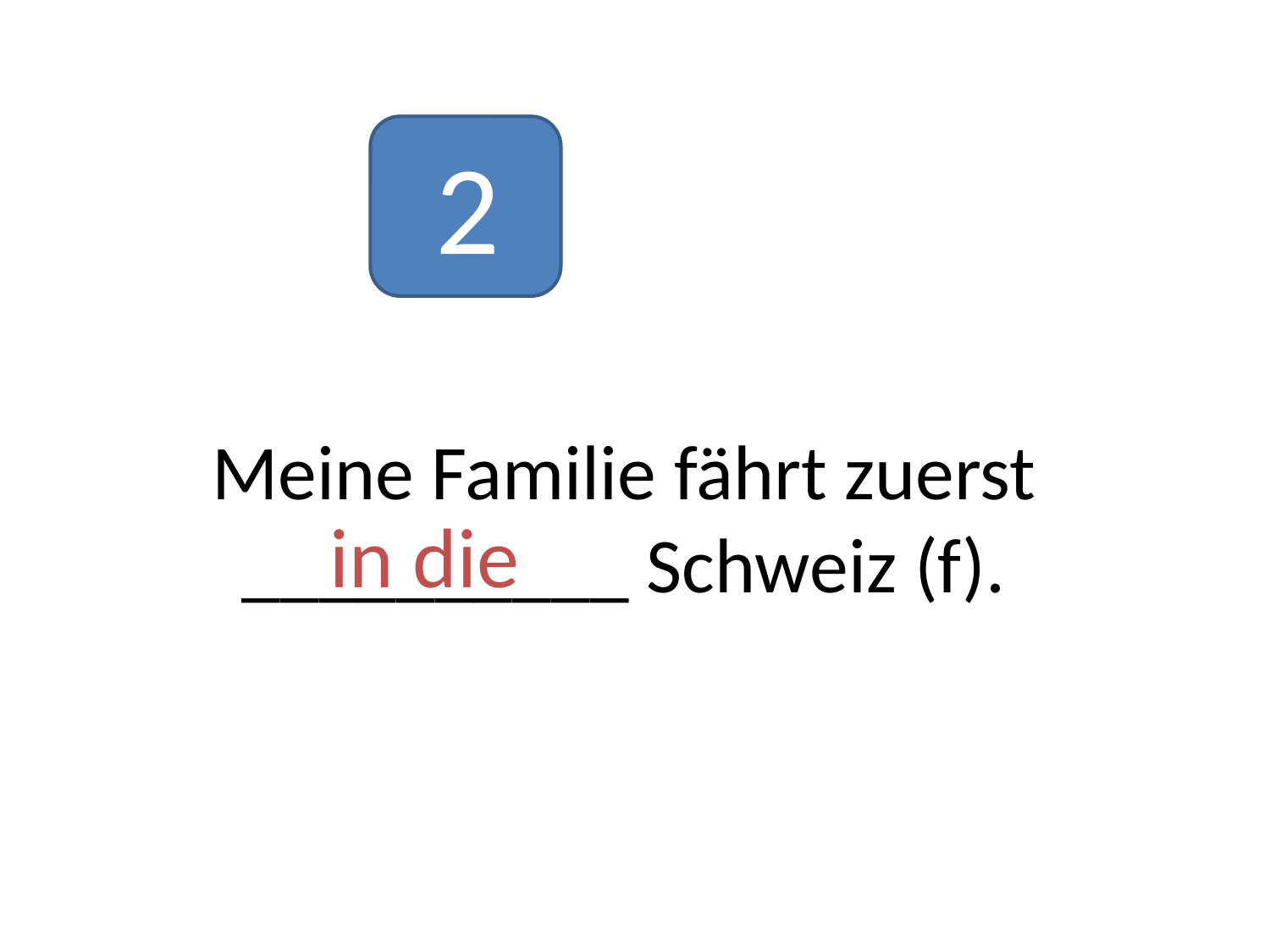

2
# Meine Familie fährt zuerst __________ Schweiz (f).
in die